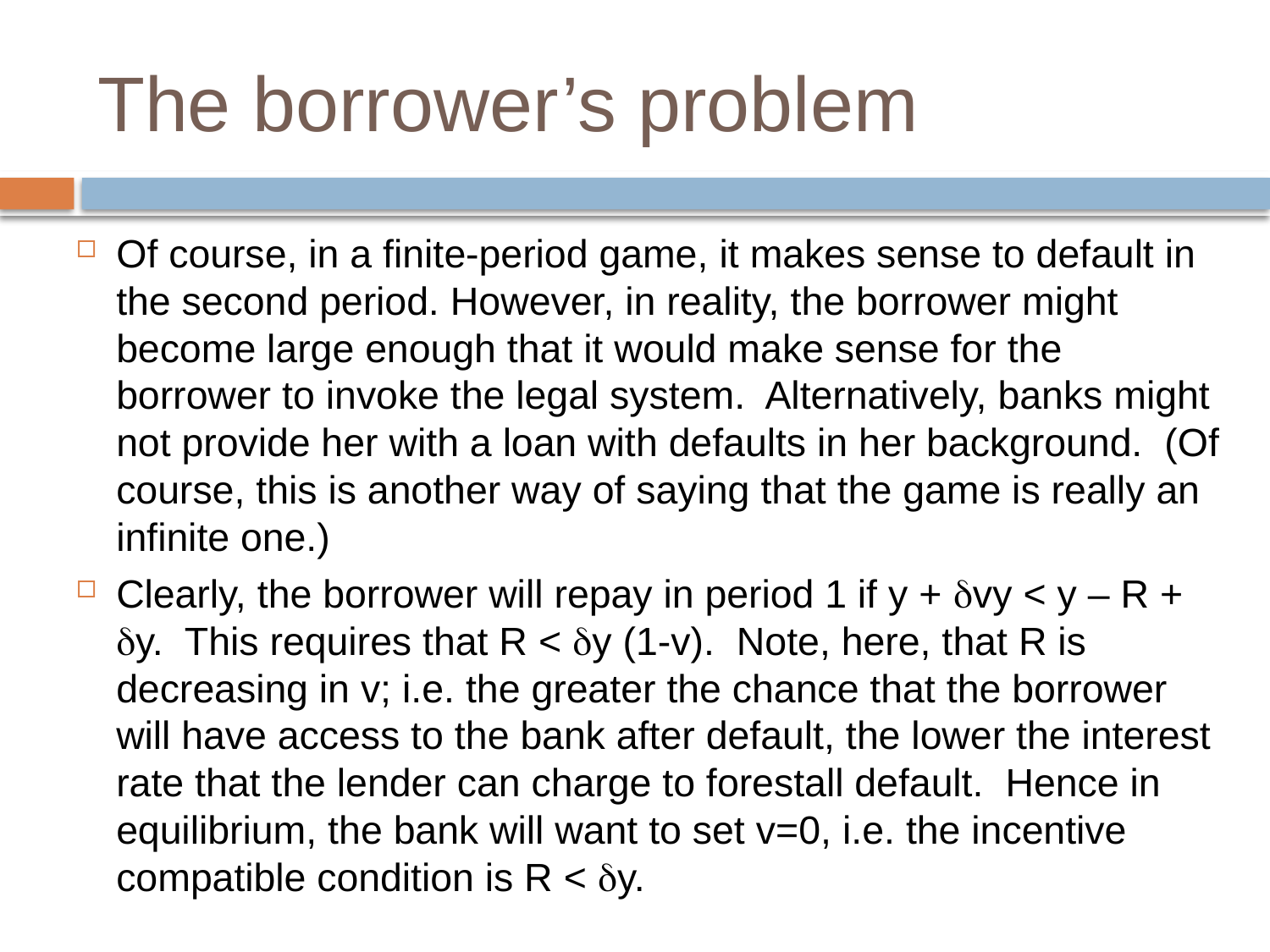

# The borrower’s problem
Of course, in a finite-period game, it makes sense to default in the second period. However, in reality, the borrower might become large enough that it would make sense for the borrower to invoke the legal system.  Alternatively, banks might not provide her with a loan with defaults in her background.  (Of course, this is another way of saying that the game is really an infinite one.)
Clearly, the borrower will repay in period 1 if y + δvy < y – R + δy.  This requires that R < δy (1-v).  Note, here, that R is decreasing in v; i.e. the greater the chance that the borrower will have access to the bank after default, the lower the interest rate that the lender can charge to forestall default.  Hence in equilibrium, the bank will want to set v=0, i.e. the incentive compatible condition is R < δy.